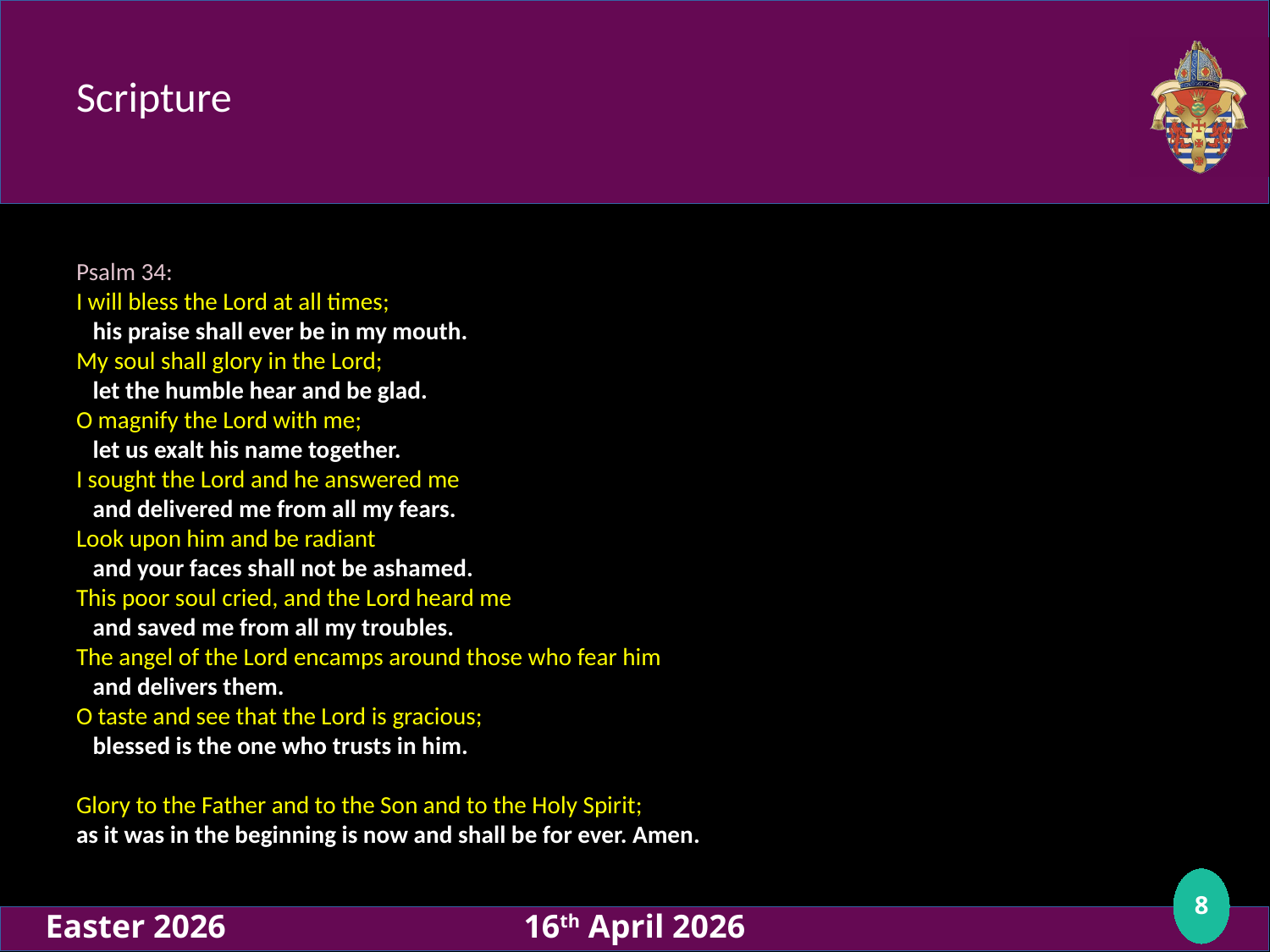

# Scripture
Psalm 34:
I will bless the Lord at all times;
   his praise shall ever be in my mouth.
My soul shall glory in the Lord;
   let the humble hear and be glad.
O magnify the Lord with me;
   let us exalt his name together.
I sought the Lord and he answered me
   and delivered me from all my fears.
Look upon him and be radiant
   and your faces shall not be ashamed.
This poor soul cried, and the Lord heard me
   and saved me from all my troubles.
The angel of the Lord encamps around those who fear him
   and delivers them.
O taste and see that the Lord is gracious;
   blessed is the one who trusts in him.

Glory to the Father and to the Son and to the Holy Spirit;
as it was in the beginning is now and shall be for ever. Amen.